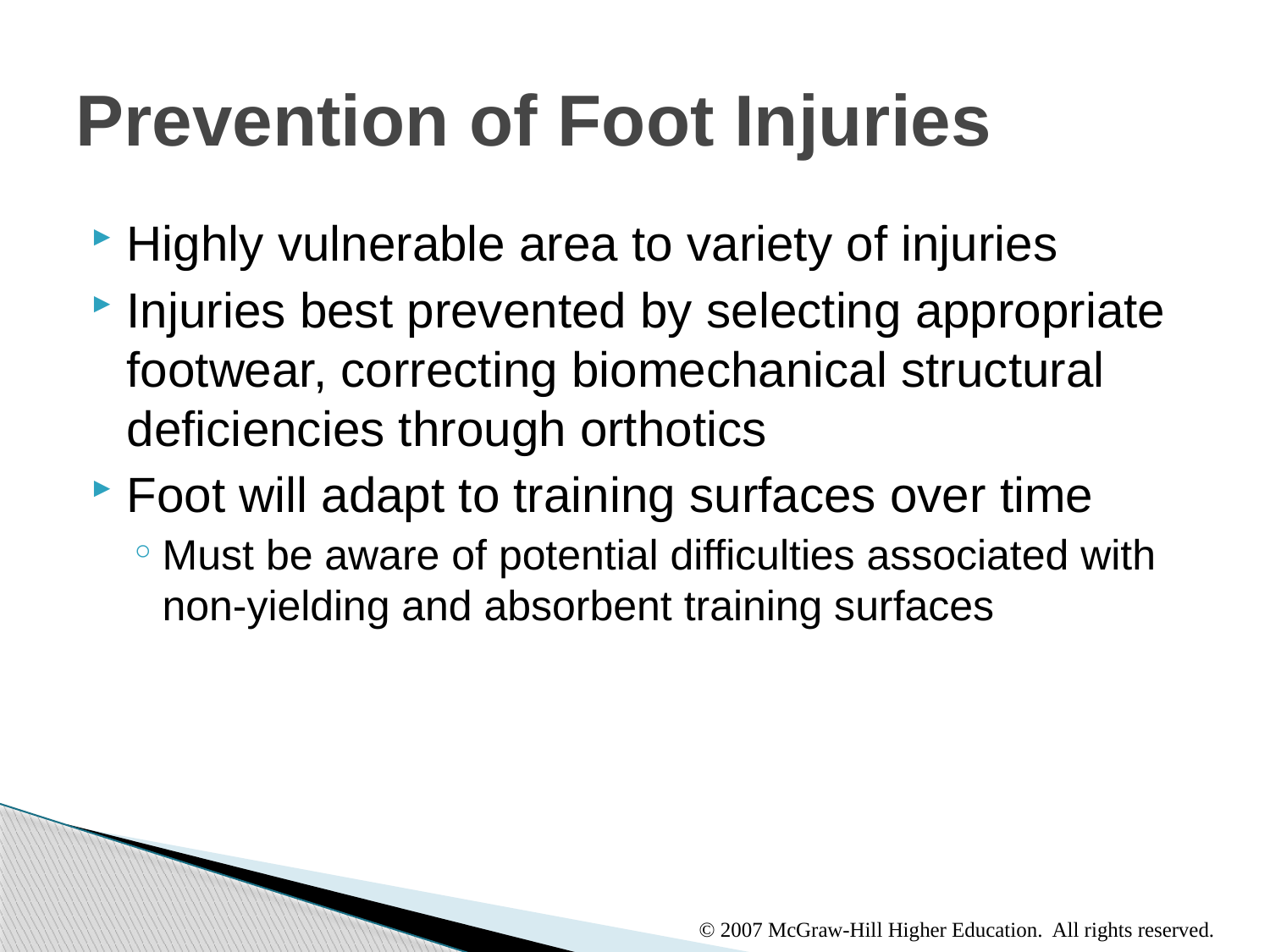

# Prevention of Foot Injuries
Highly vulnerable area to variety of injuries
Injuries best prevented by selecting appropriate footwear, correcting biomechanical structural deficiencies through orthotics
Foot will adapt to training surfaces over time
Must be aware of potential difficulties associated with non-yielding and absorbent training surfaces